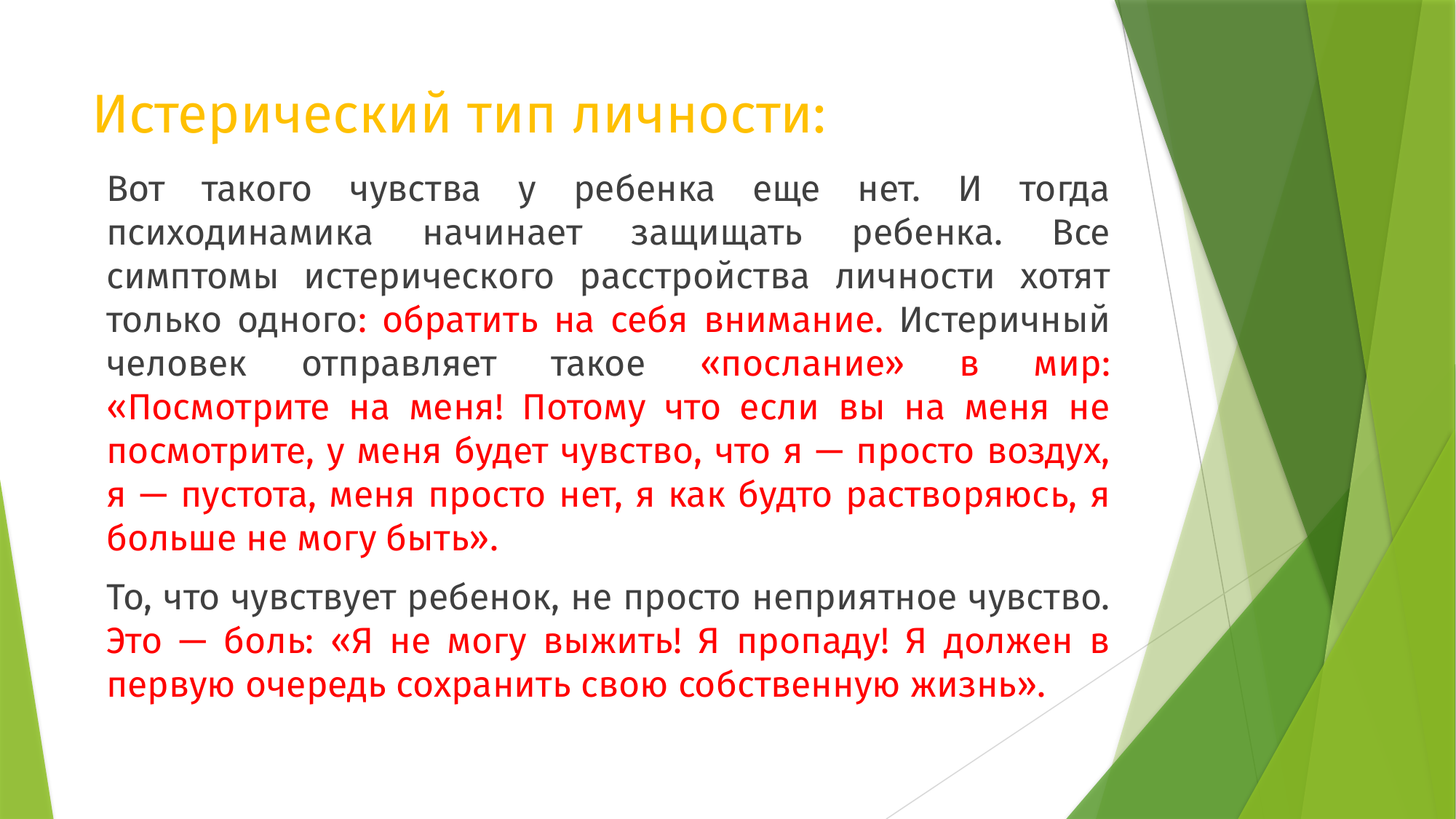

# Истерический тип личности:
Вот такого чувства у ребенка еще нет. И тогда психодинамика начинает защищать ребенка. Все симптомы истерического расстройства личности хотят только одного: обратить на себя внимание. Истеричный человек отправляет такое «послание» в мир: «Посмотрите на меня! Потому что если вы на меня не посмотрите, у меня будет чувство, что я — просто воздух, я — пустота, меня просто нет, я как будто растворяюсь, я больше не могу быть».
То, что чувствует ребенок, не просто неприятное чувство. Это — боль: «Я не могу выжить! Я пропаду! Я должен в первую очередь сохранить свою собственную жизнь».